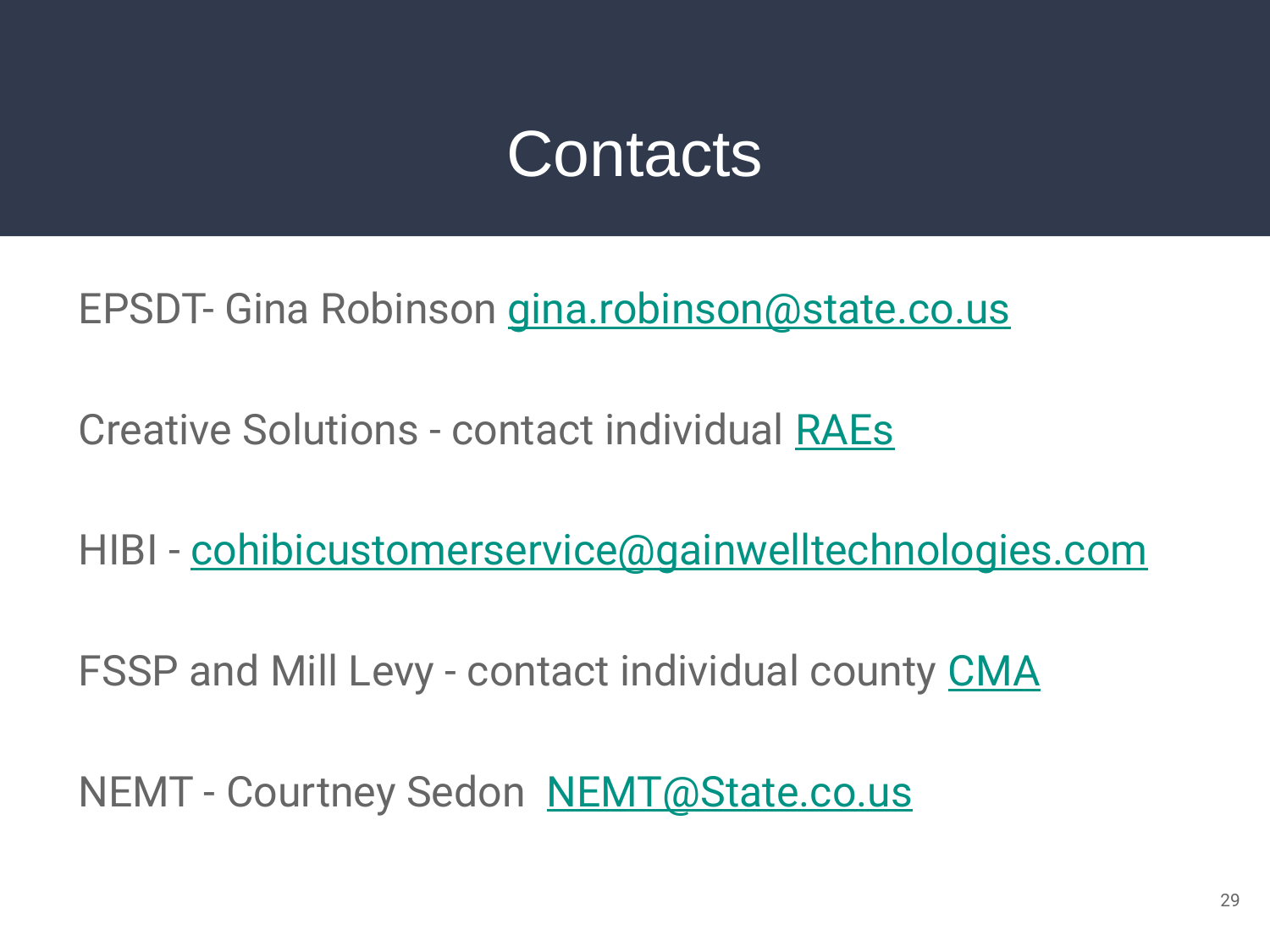

# Contacts
EPSDT- Gina Robinson gina.robinson@state.co.us

Creative Solutions - contact individual RAEs

HIBI - cohibicustomerservice@gainwelltechnologies.com

FSSP and Mill Levy - contact individual county CMA

NEMT - Courtney Sedon  NEMT@State.co.us

29